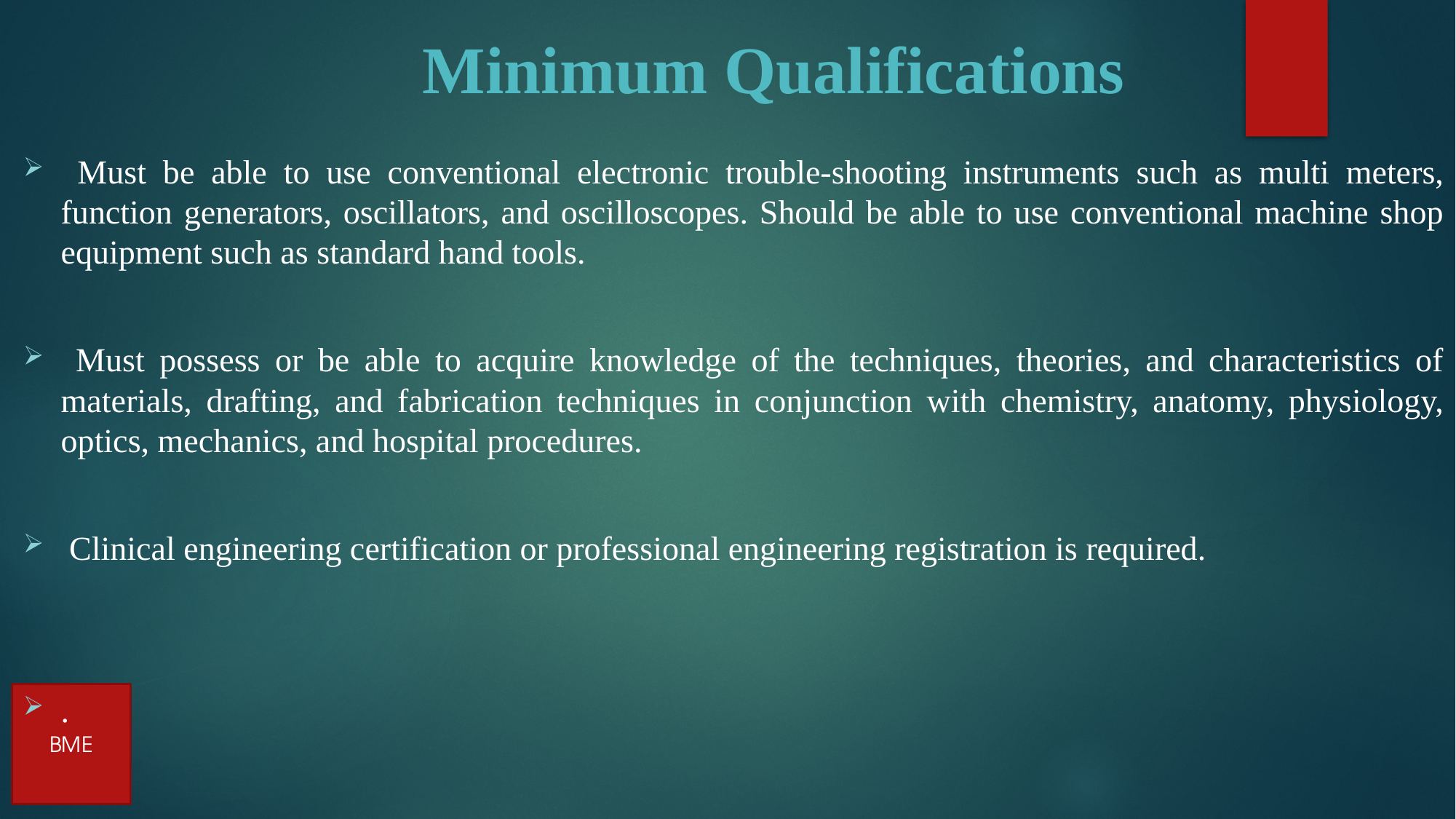

# Minimum Qualifications
 Must be able to use conventional electronic trouble-shooting instruments such as multi meters, function generators, oscillators, and oscilloscopes. Should be able to use conventional machine shop equipment such as standard hand tools.

 Must possess or be able to acquire knowledge of the techniques, theories, and characteristics of materials, drafting, and fabrication techniques in conjunction with chemistry, anatomy, physiology, optics, mechanics, and hospital procedures.

 Clinical engineering certification or professional engineering registration is required.

.

BME